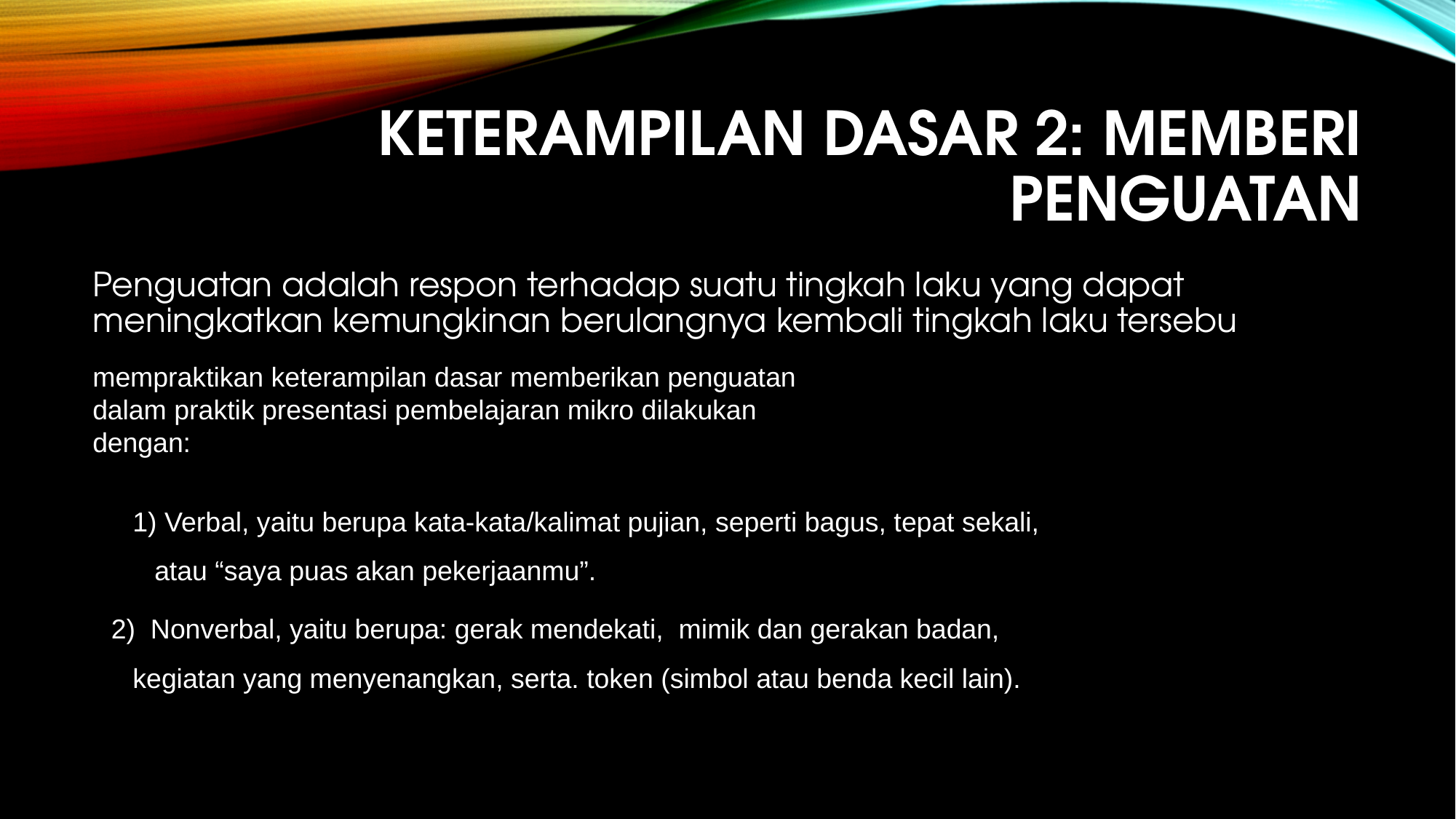

# Keterampilan dasar 2: memberi penguatan
Penguatan adalah respon terhadap suatu tingkah laku yang dapat meningkatkan kemungkinan berulangnya kembali tingkah laku tersebu
mempraktikan keterampilan dasar memberikan penguatan dalam praktik presentasi pembelajaran mikro dilakukan dengan:
1) Verbal, yaitu berupa kata-kata/kalimat pujian, seperti bagus, tepat sekali, atau “saya puas akan pekerjaanmu”.
2)  Nonverbal, yaitu berupa: gerak mendekati,  mimik dan gerakan badan, kegiatan yang menyenangkan, serta. token (simbol atau benda kecil lain).